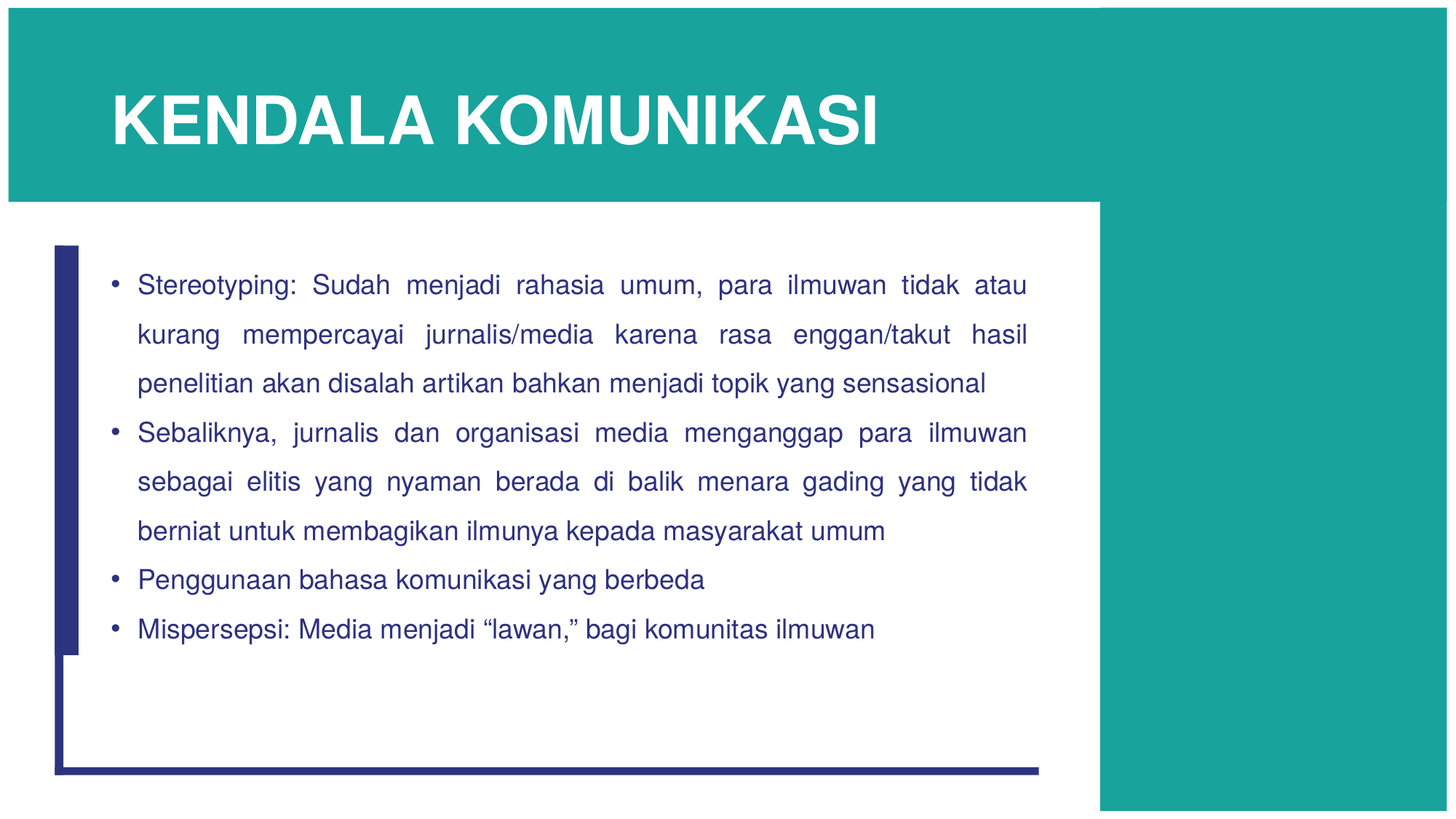

# KENDALA KOMUNIKASI

Stereotyping: Sudah menjadi rahasia umum, para ilmuwan tidak atau kurang mempercayai jurnalis/media karena rasa enggan/takut hasil penelitian akan disalah artikan bahkan menjadi topik yang sensasional
Sebaliknya, jurnalis dan organisasi media menganggap para ilmuwan sebagai elitis yang nyaman berada di balik menara gading yang tidak berniat untuk membagikan ilmunya kepada masyarakat umum
Penggunaan bahasa komunikasi yang berbeda
Mispersepsi: Media menjadi “lawan,” bagi komunitas ilmuwan